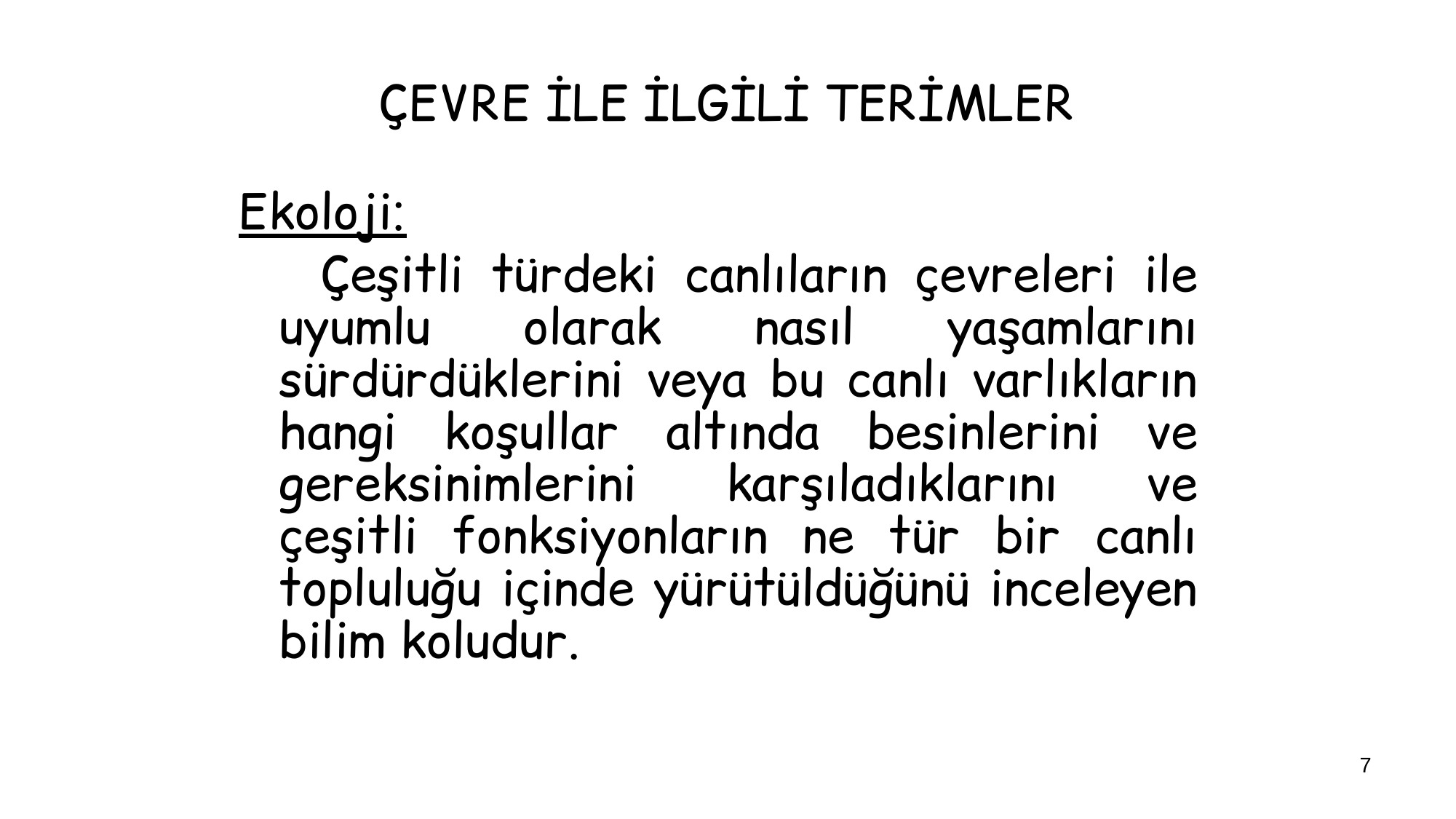

# ÇEVRE İLE İLGİLİ TERİMLER
Ekoloji:
   Çeşitli türdeki canlıların çevreleri ile uyumlu olarak nasıl yaşamlarını sürdürdüklerini veya bu canlı varlıkların hangi koşullar altında besinlerini ve gereksinimlerini karşıladıklarını ve çeşitli fonksiyonların ne tür bir canlı topluluğu içinde yürütüldüğünü inceleyen bilim koludur.

7